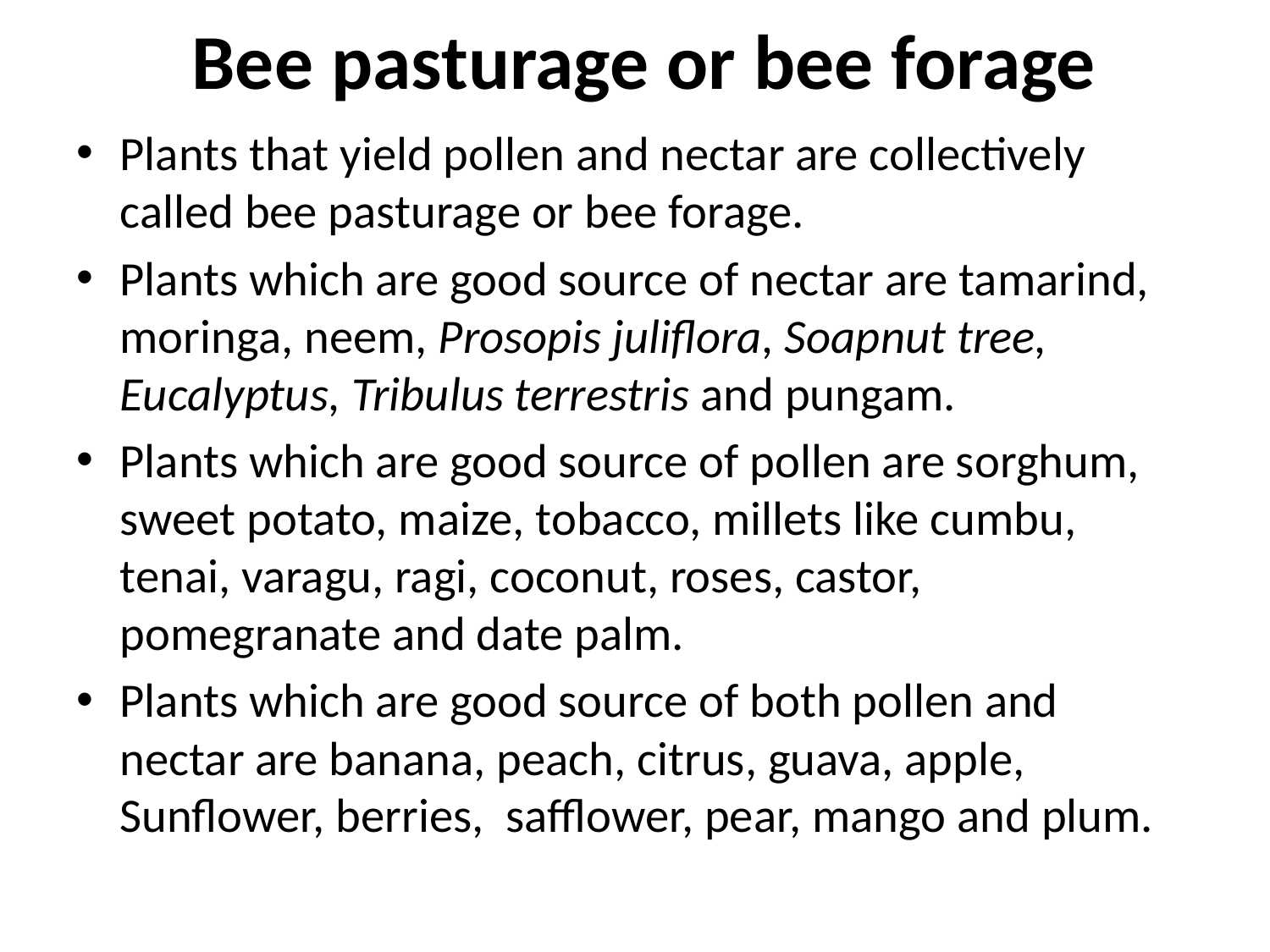

# Bee pasturage or bee forage
Plants that yield pollen and nectar are collectively called bee pasturage or bee forage.
Plants which are good source of nectar are tamarind, moringa, neem, Prosopis juliflora, Soapnut tree, Eucalyptus, Tribulus terrestris and pungam.
Plants which are good source of pollen are sorghum, sweet potato, maize, tobacco, millets like cumbu, tenai, varagu, ragi, coconut, roses, castor, pomegranate and date palm.
Plants which are good source of both pollen and nectar are banana, peach, citrus, guava, apple, Sunflower, berries,  safflower, pear, mango and plum.